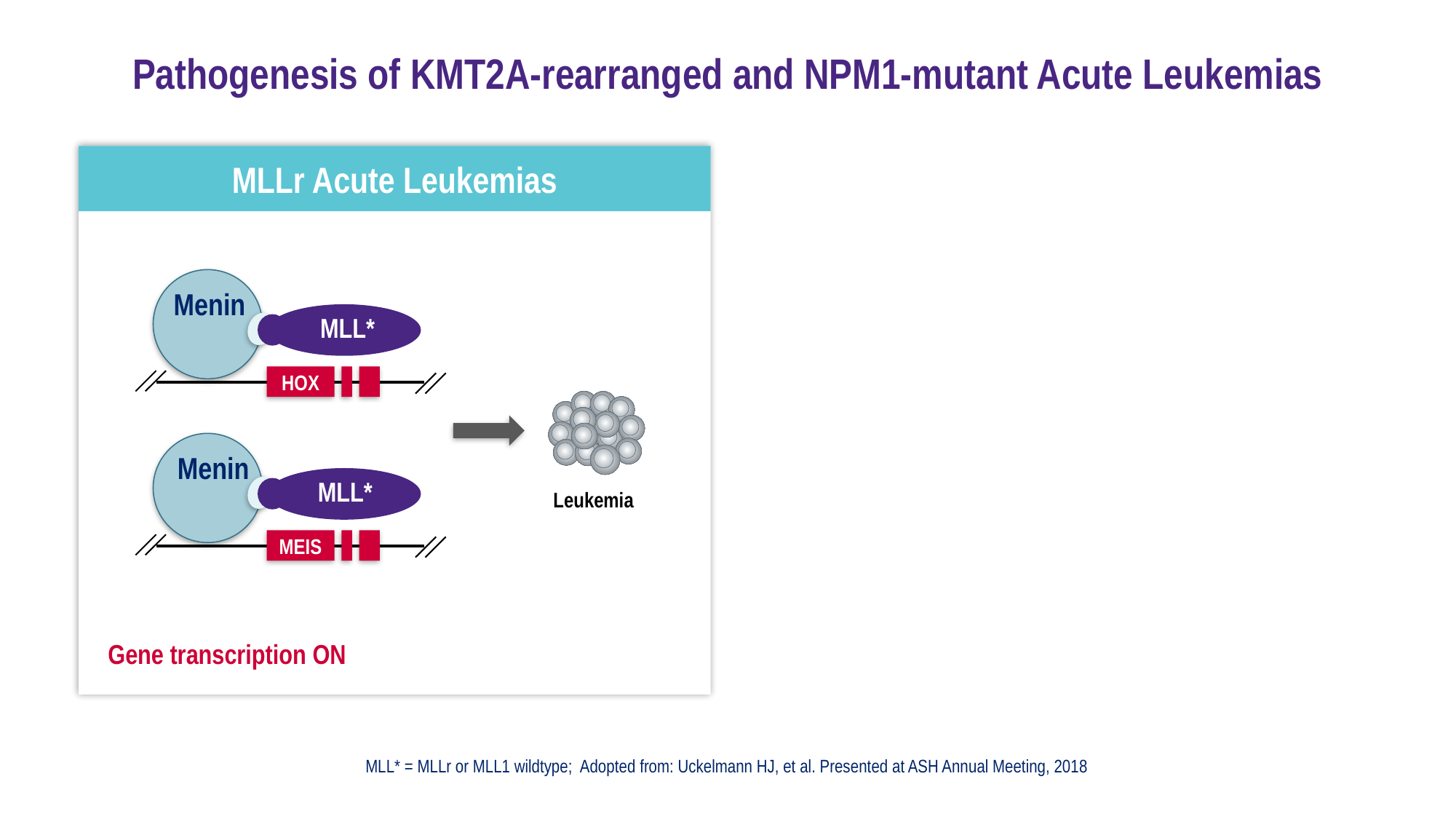

Pathogenesis of KMT2A-rearranged and NPM1-mutant Acute Leukemias

MLLr Acute Leukemias

Menin

MLL*

HOX

Menin

MLL*

MEIS

Leukemia
Gene transcription ON
MLL* = MLLr or MLL1 wildtype;  Adopted from: Uckelmann HJ, et al. Presented at ASH Annual Meeting, 2018